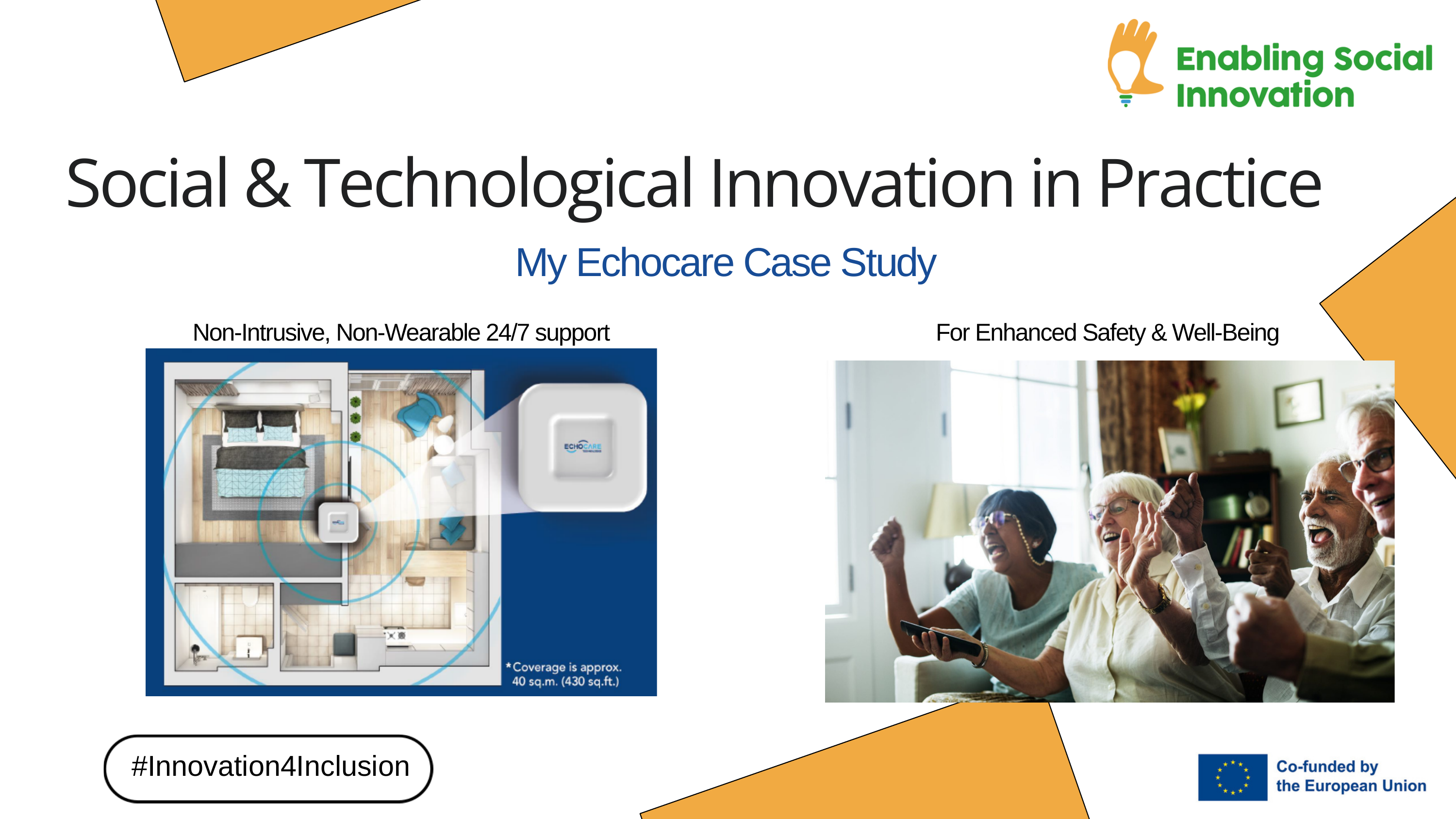

Social & Technological Innovation in Practice
My Echocare Case Study

Non-Intrusive, Non-Wearable 24/7 support
For Enhanced Safety & Well-Being

#Innovation4Inclusion